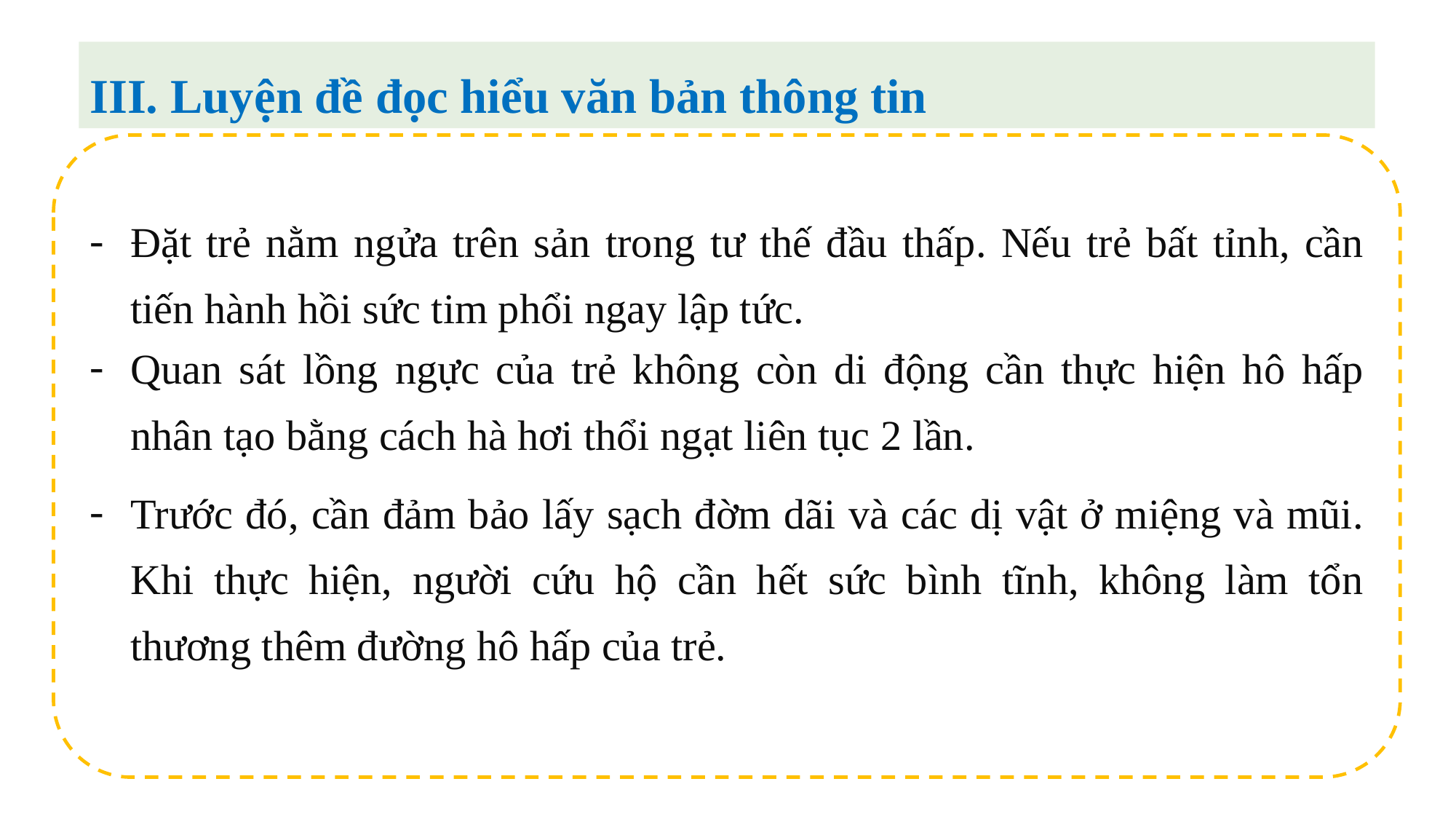

III. Luyện đề đọc hiểu văn bản thông tin

Đặt trẻ nằm ngửa trên sản trong tư thế đầu thấp. Nếu trẻ bất tỉnh, cần tiến hành hồi sức tim phổi ngay lập tức.
Quan sát lồng ngực của trẻ không còn di động cần thực hiện hô hấp nhân tạo bằng cách hà hơi thổi ngạt liên tục 2 lần.
Trước đó, cần đảm bảo lấy sạch đờm dãi và các dị vật ở miệng và mũi. Khi thực hiện, người cứu hộ cần hết sức bình tĩnh, không làm tổn thương thêm đường hô hấp của trẻ.